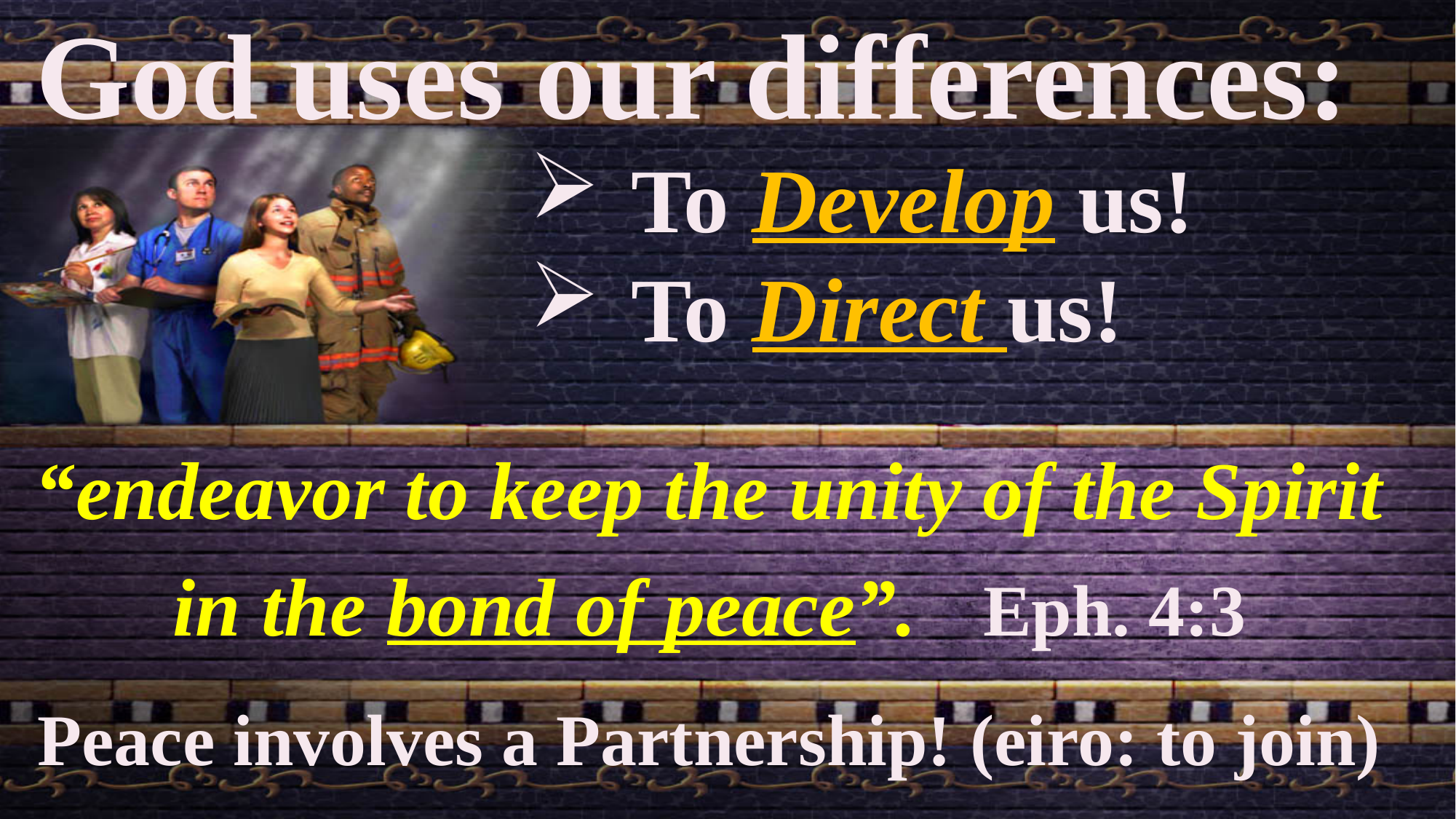

God uses our differences:
To Develop us!
To Direct us!
“endeavor to keep the unity of the Spirit in the bond of peace”.   Eph. 4:3
Peace involves a Partnership! (eiro: to join)